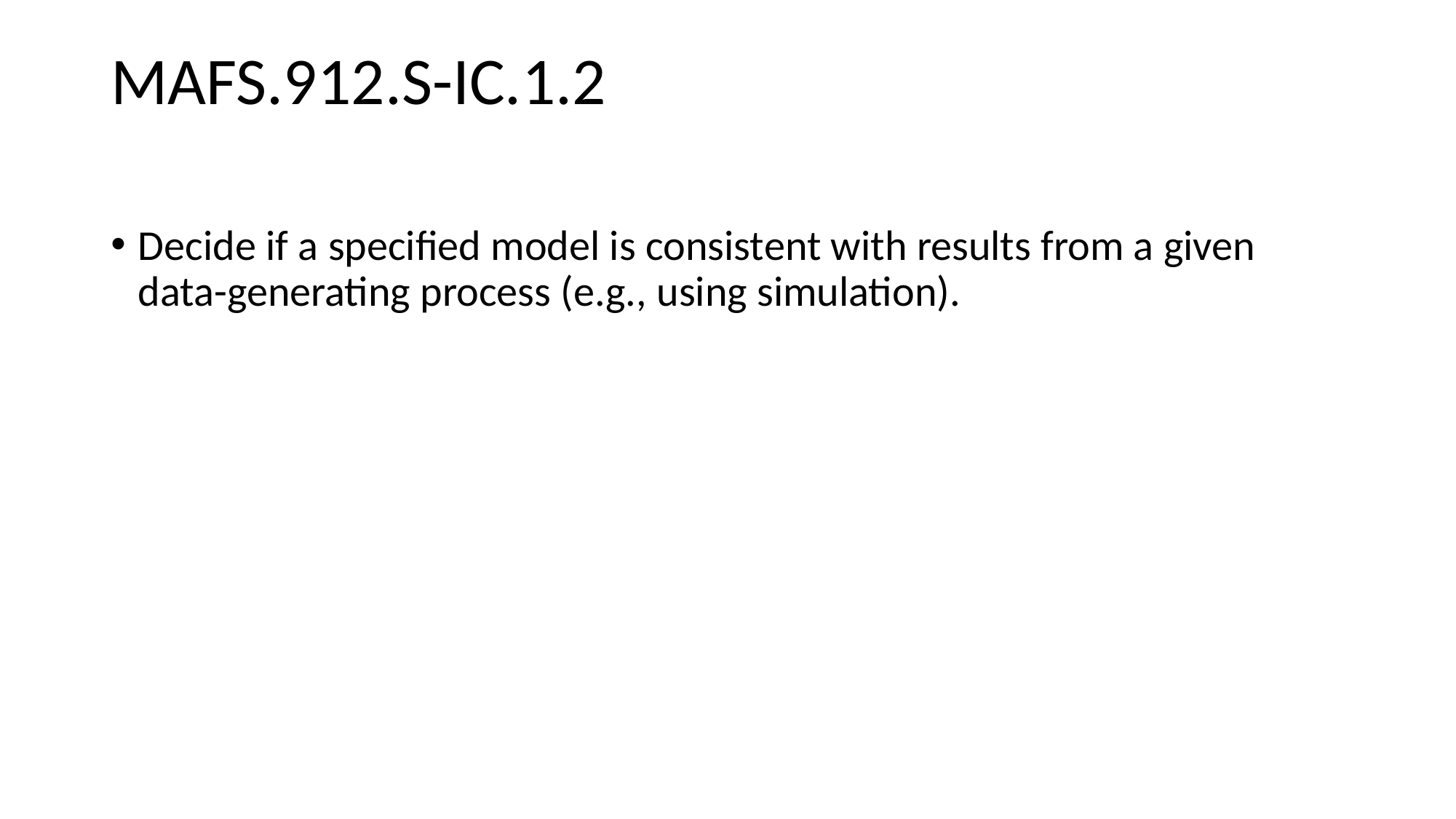

# MAFS.912.S-IC.1.2
Decide if a specified model is consistent with results from a given data-generating process (e.g., using simulation).